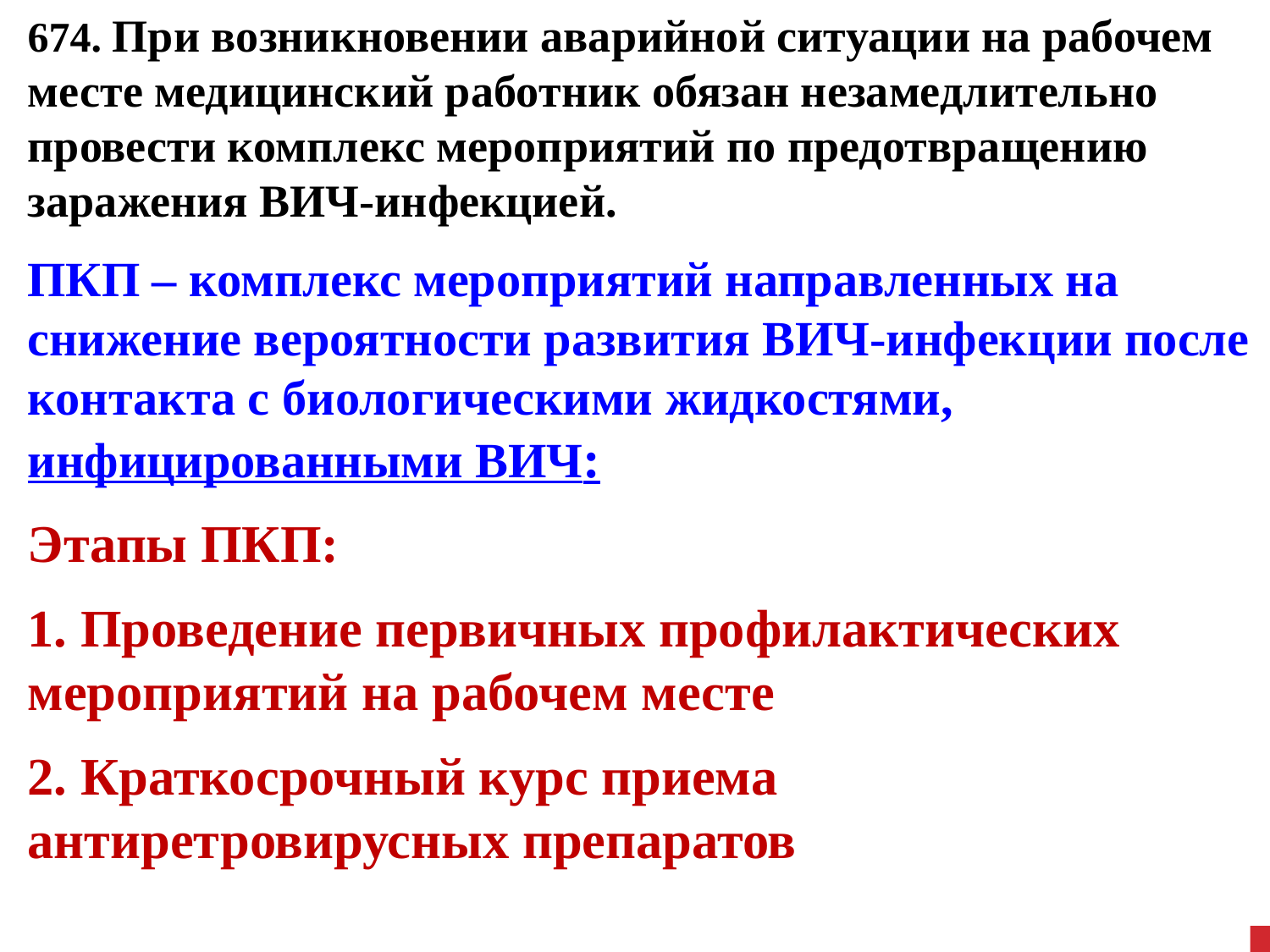

674. При возникновении аварийной ситуации на рабочем месте медицинский работник обязан незамедлительно провести комплекс мероприятий по предотвращению заражения ВИЧ-инфекцией.
ПКП – комплекс мероприятий направленных на снижение вероятности развития ВИЧ-инфекции после контакта с биологическими жидкостями, инфицированными ВИЧ:
Этапы ПКП:
 Проведение первичных профилактических мероприятий на рабочем месте
 Краткосрочный курс приема антиретровирусных препаратов